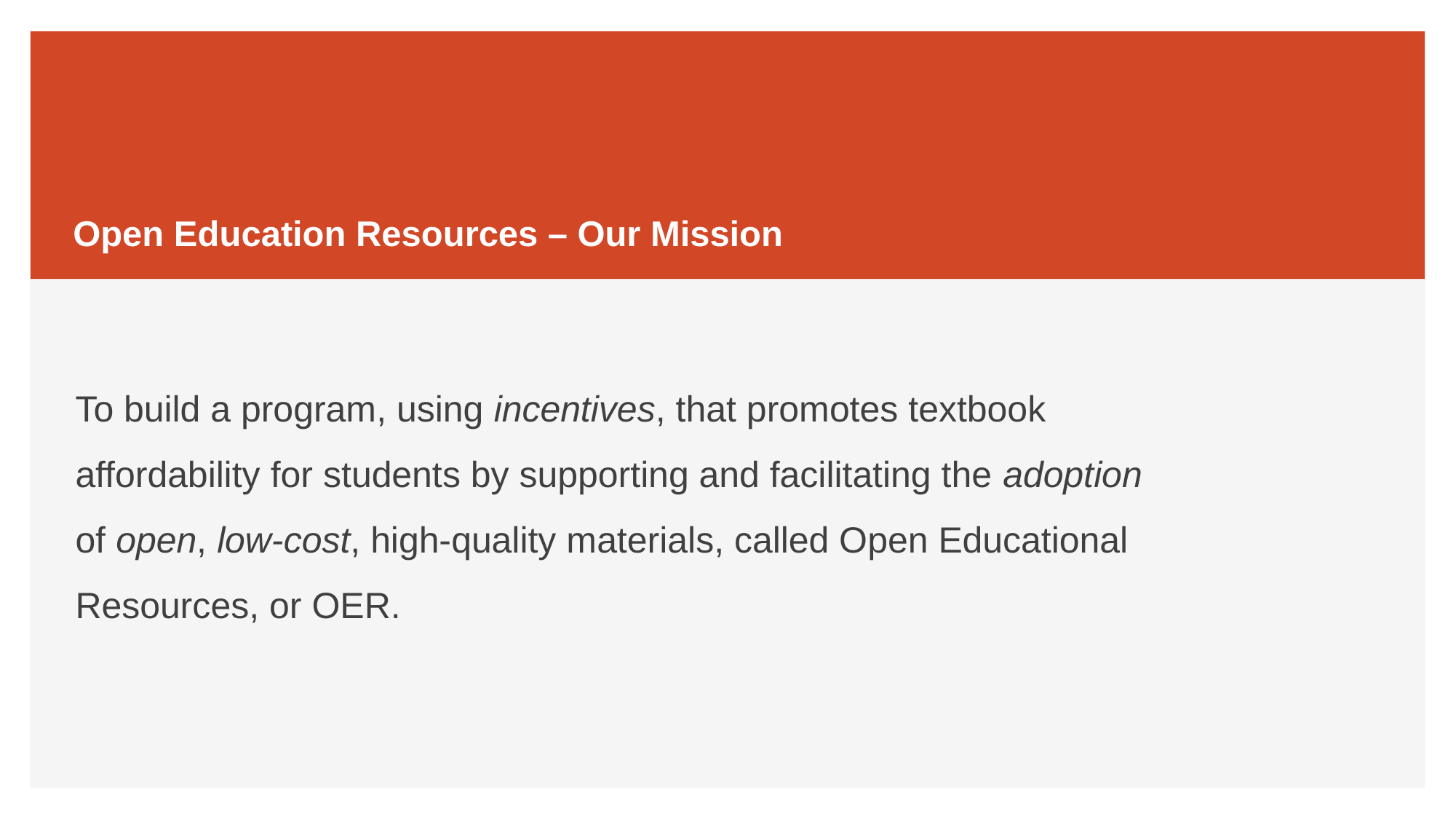

# Open Education Resources – Our Mission

To build a program, using incentives, that promotes textbook affordability for students by supporting and facilitating the adoption of open, low-cost, high-quality materials, called Open Educational Resources, or OER.